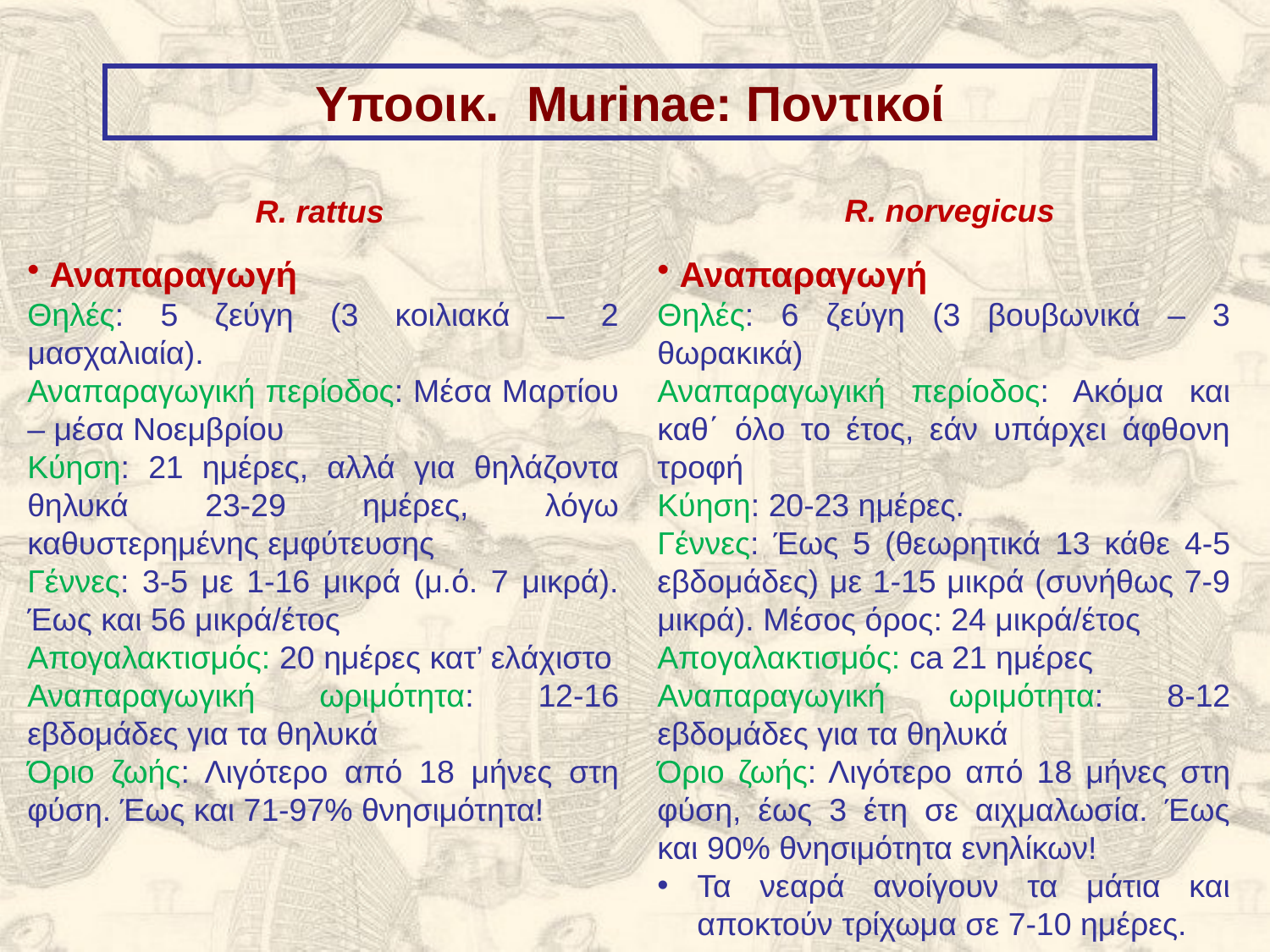

Υποοικ.  Murinae: Ποντικοί
R. norvegicus
R. rattus
 Αναπαραγωγή
Θηλές: 5 ζεύγη (3 κοιλιακά – 2 μασχαλιαία).
Αναπαραγωγική περίοδος: Μέσα Μαρτίου – μέσα Νοεμβρίου
Κύηση: 21 ημέρες, αλλά για θηλάζοντα θηλυκά 23-29 ημέρες, λόγω καθυστερημένης εμφύτευσης
Γέννες: 3-5 με 1-16 μικρά (μ.ό. 7 μικρά). Έως και 56 μικρά/έτος
Απογαλακτισμός: 20 ημέρες κατ’ ελάχιστο
Αναπαραγωγική ωριμότητα: 12-16 εβδομάδες για τα θηλυκά
Όριο ζωής: Λιγότερο από 18 μήνες στη φύση. Έως και 71-97% θνησιμότητα!
 Αναπαραγωγή
Θηλές: 6 ζεύγη (3 βουβωνικά – 3 θωρακικά)
Αναπαραγωγική περίοδος: Ακόμα και καθ΄ όλο το έτος, εάν υπάρχει άφθονη τροφή
Κύηση: 20-23 ημέρες.
Γέννες: Έως 5 (θεωρητικά 13 κάθε 4-5 εβδομάδες) με 1-15 μικρά (συνήθως 7-9 μικρά). Μέσος όρος: 24 μικρά/έτος
Απογαλακτισμός: ca 21 ημέρες
Αναπαραγωγική ωριμότητα: 8-12 εβδομάδες για τα θηλυκά
Όριο ζωής: Λιγότερο από 18 μήνες στη φύση, έως 3 έτη σε αιχμαλωσία. Έως και 90% θνησιμότητα ενηλίκων!
Τα νεαρά ανοίγουν τα μάτια και αποκτούν τρίχωμα σε 7-10 ημέρες.